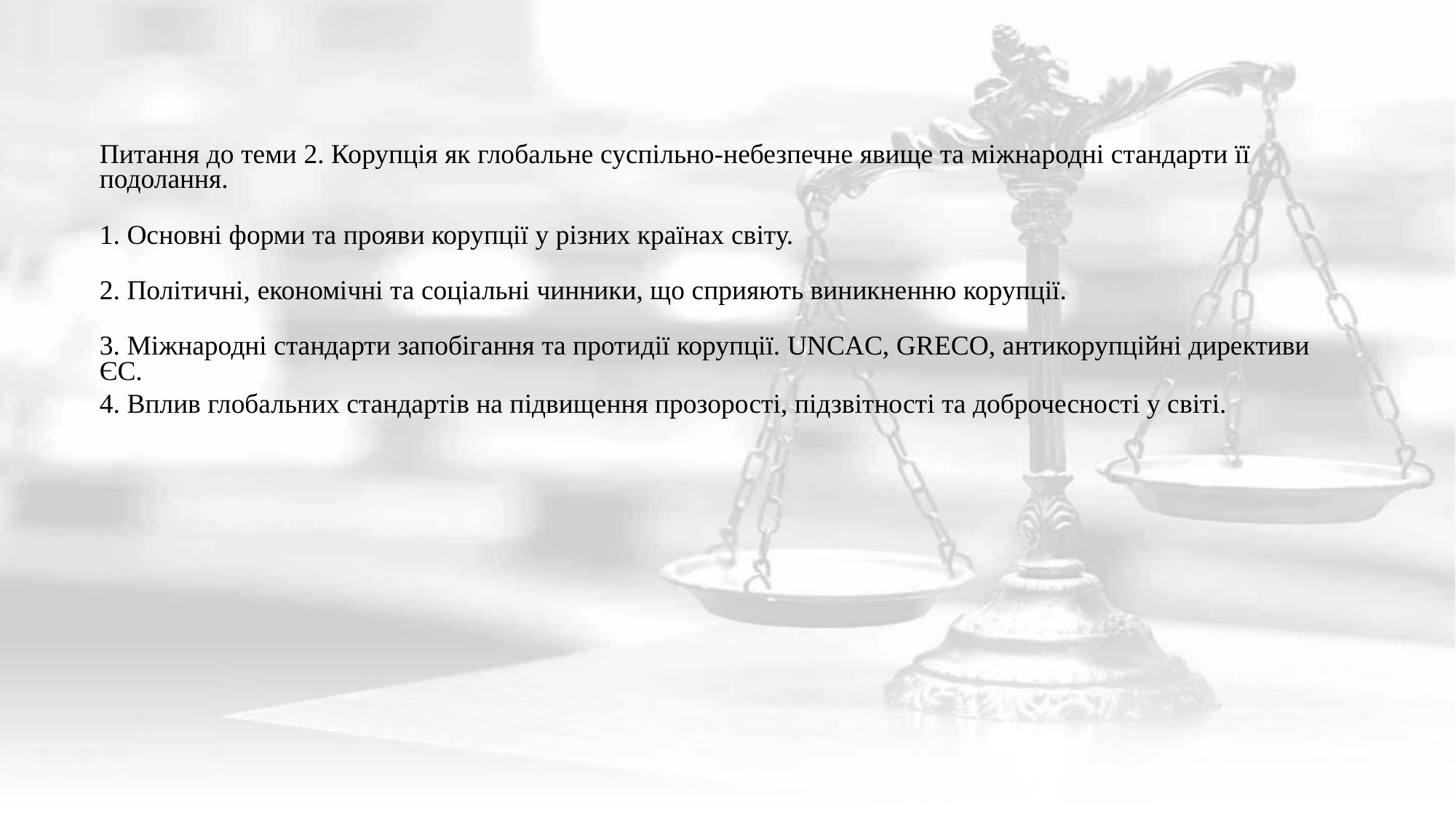

Питання до теми 2. Корупція як глобальне суспільно-небезпечне явище та міжнародні стандарти її подолання.
1. Основні форми та прояви корупції у різних країнах світу.
2. Політичні, економічні та соціальні чинники, що сприяють виникненню корупції.
3. Міжнародні стандарти запобігання та протидії корупції. UNCAC, GRECO, антикорупційні директиви ЄС.
4. Вплив глобальних стандартів на підвищення прозорості, підзвітності та доброчесності у світі.